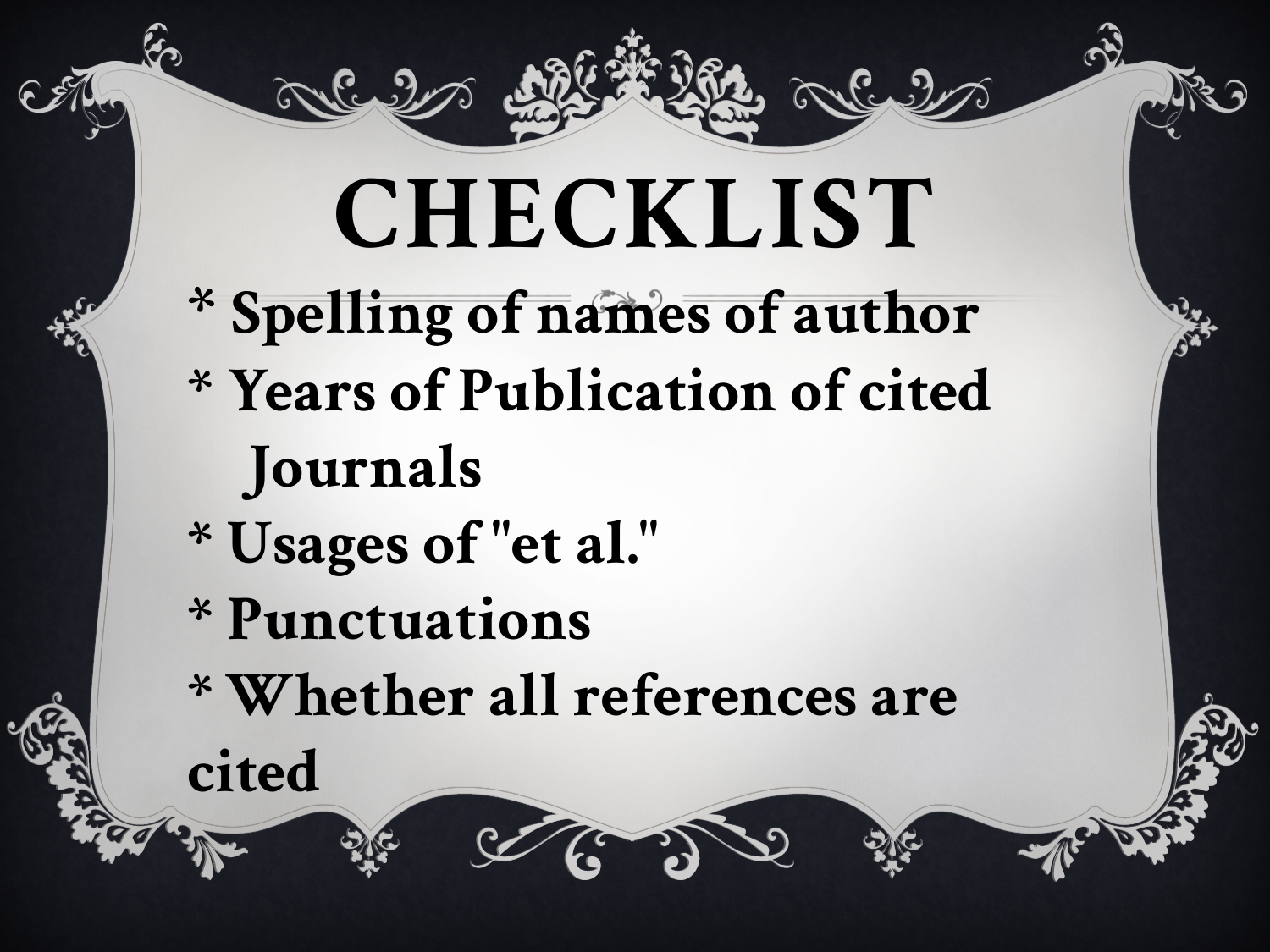

# checklist
* Spelling of names of author
* Years of Publication of cited Journals
* Usages of "et al."
* Punctuations
* Whether all references are cited